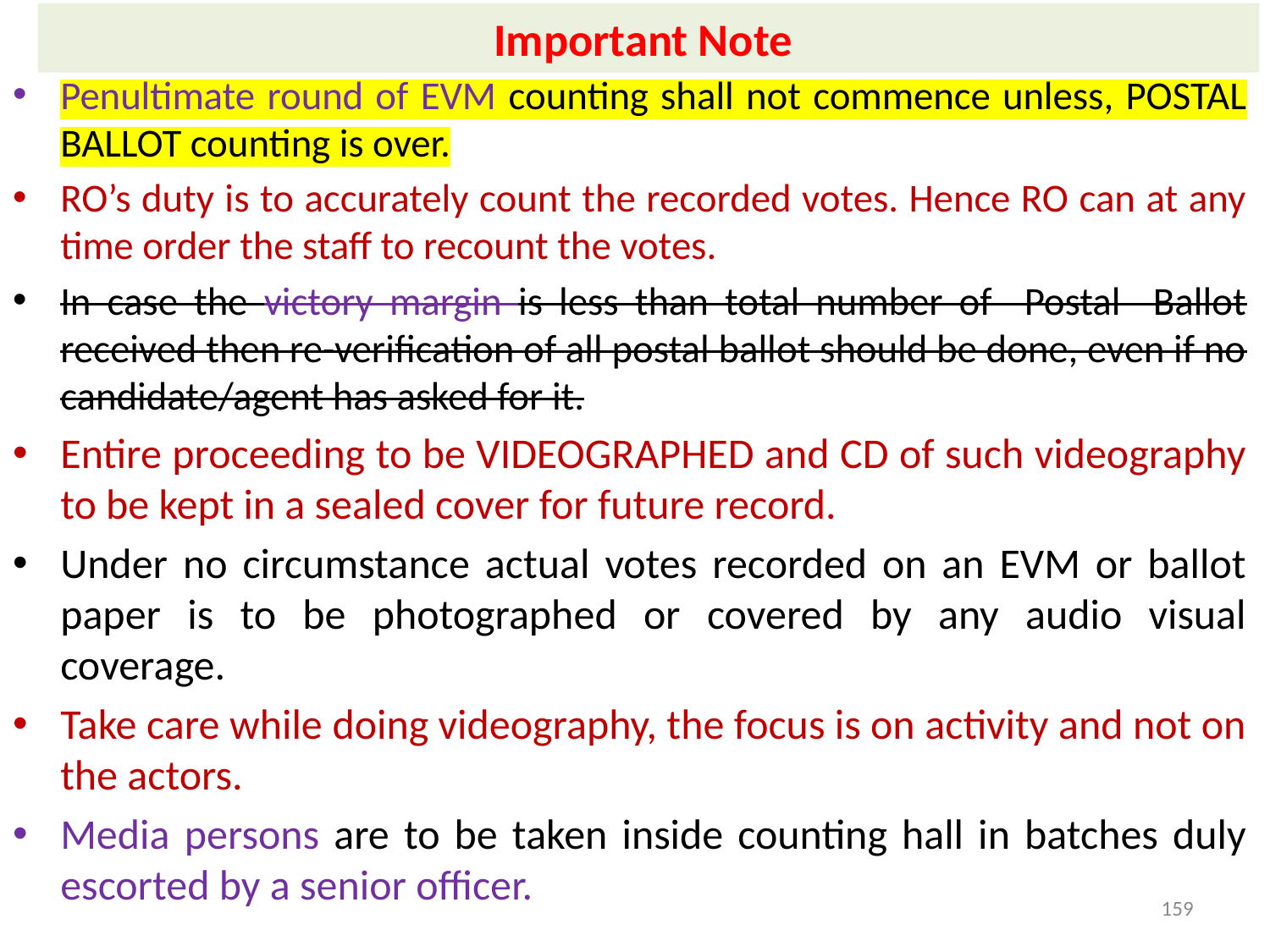

# Important Note
Penultimate round of EVM counting shall not commence unless, POSTAL BALLOT counting is over.
RO’s duty is to accurately count the recorded votes. Hence RO can at any time order the staff to recount the votes.
In case the victory margin is less than total number of  Postal  Ballot received then re-verification of all postal ballot should be done, even if no candidate/agent has asked for it.
Entire proceeding to be VIDEOGRAPHED and CD of such videography to be kept in a sealed cover for future record.
Under no circumstance actual votes recorded on an EVM or ballot paper is to be photographed or covered by any audio visual coverage.
Take care while doing videography, the focus is on activity and not on the actors.
Media persons are to be taken inside counting hall in batches duly escorted by a senior officer.

159